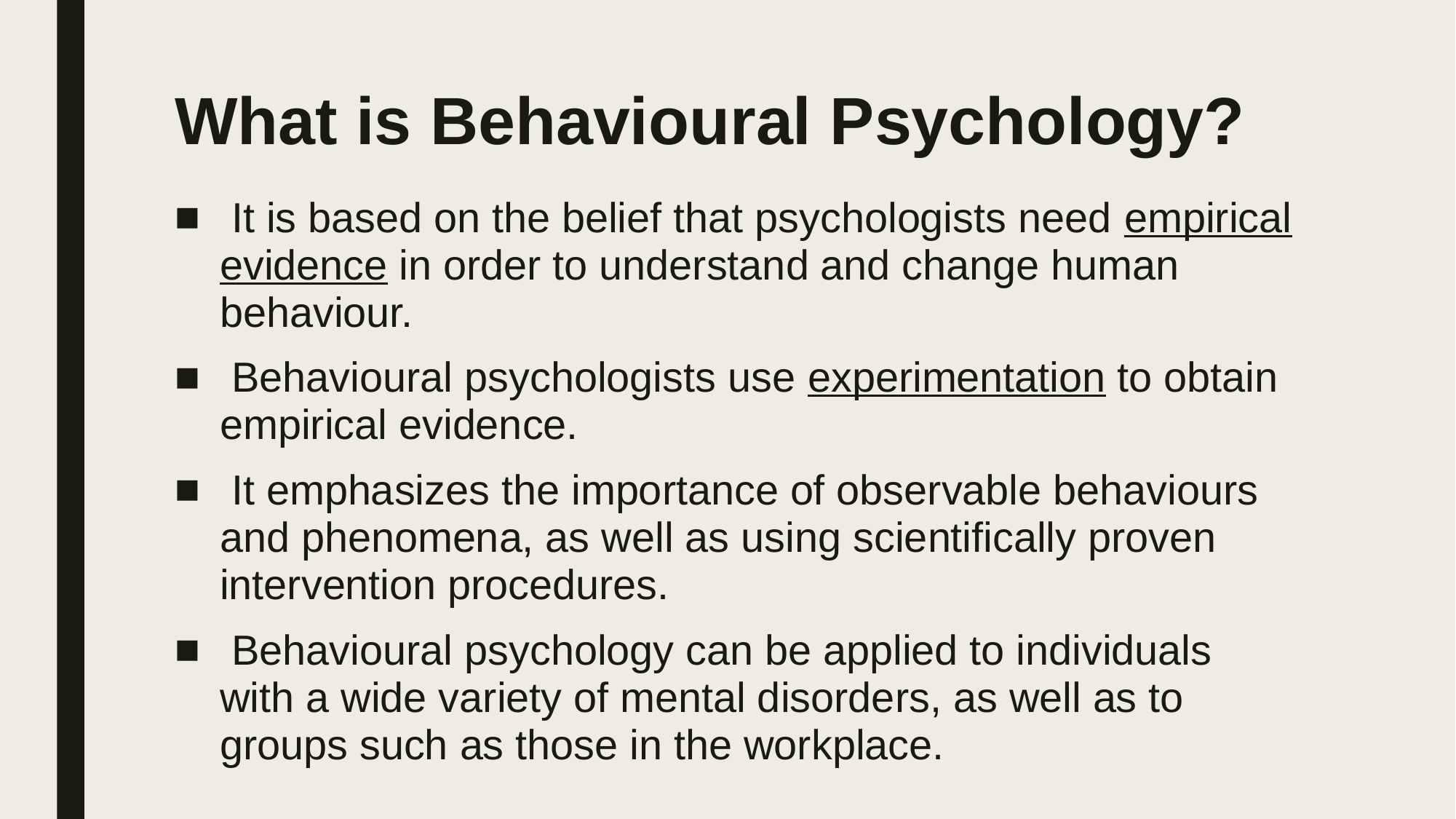

# What is Behavioural Psychology?
 It is based on the belief that psychologists need empirical evidence in order to understand and change human behaviour.
 Behavioural psychologists use experimentation to obtain empirical evidence.
 It emphasizes the importance of observable behaviours and phenomena, as well as using scientifically proven intervention procedures.
 Behavioural psychology can be applied to individuals with a wide variety of mental disorders, as well as to groups such as those in the workplace.